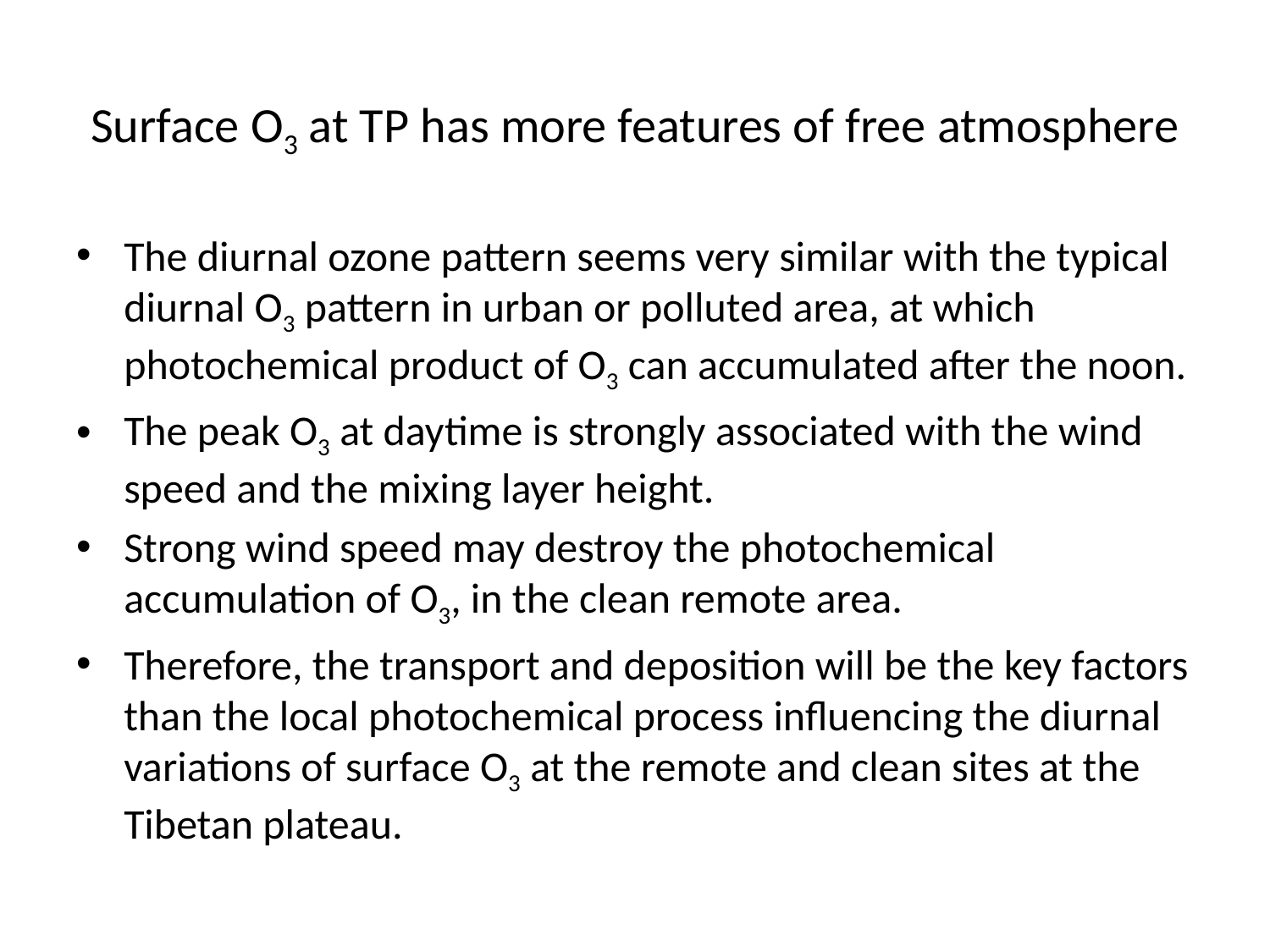

# Surface O3 at TP has more features of free atmosphere
The diurnal ozone pattern seems very similar with the typical diurnal O3 pattern in urban or polluted area, at which photochemical product of O3 can accumulated after the noon.
The peak O3 at daytime is strongly associated with the wind speed and the mixing layer height.
Strong wind speed may destroy the photochemical accumulation of O3, in the clean remote area.
Therefore, the transport and deposition will be the key factors than the local photochemical process influencing the diurnal variations of surface O3 at the remote and clean sites at the Tibetan plateau.